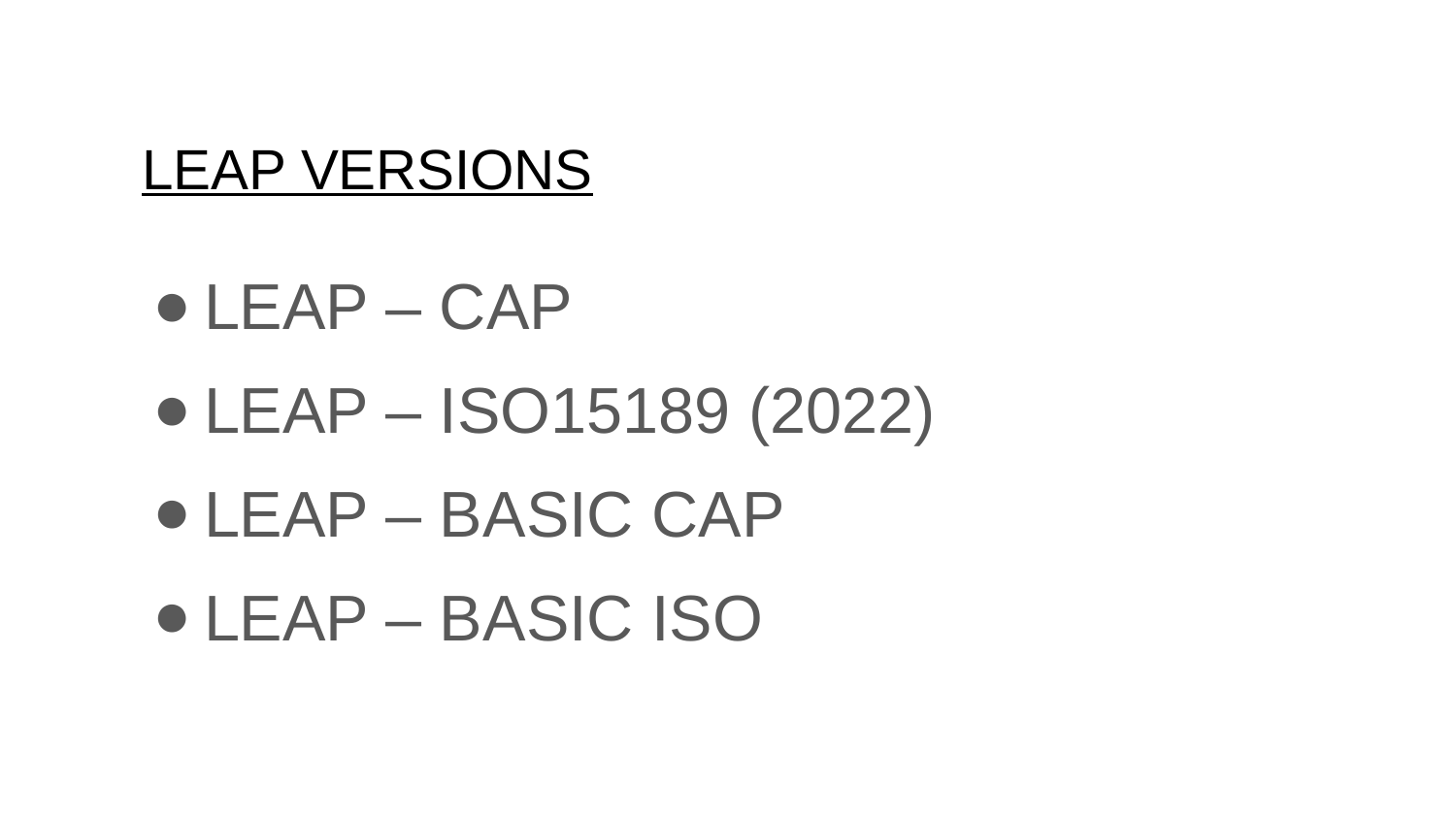

# LEAP VERSIONS
LEAP – CAP
LEAP – ISO15189 (2022)
LEAP – BASIC CAP
LEAP – BASIC ISO